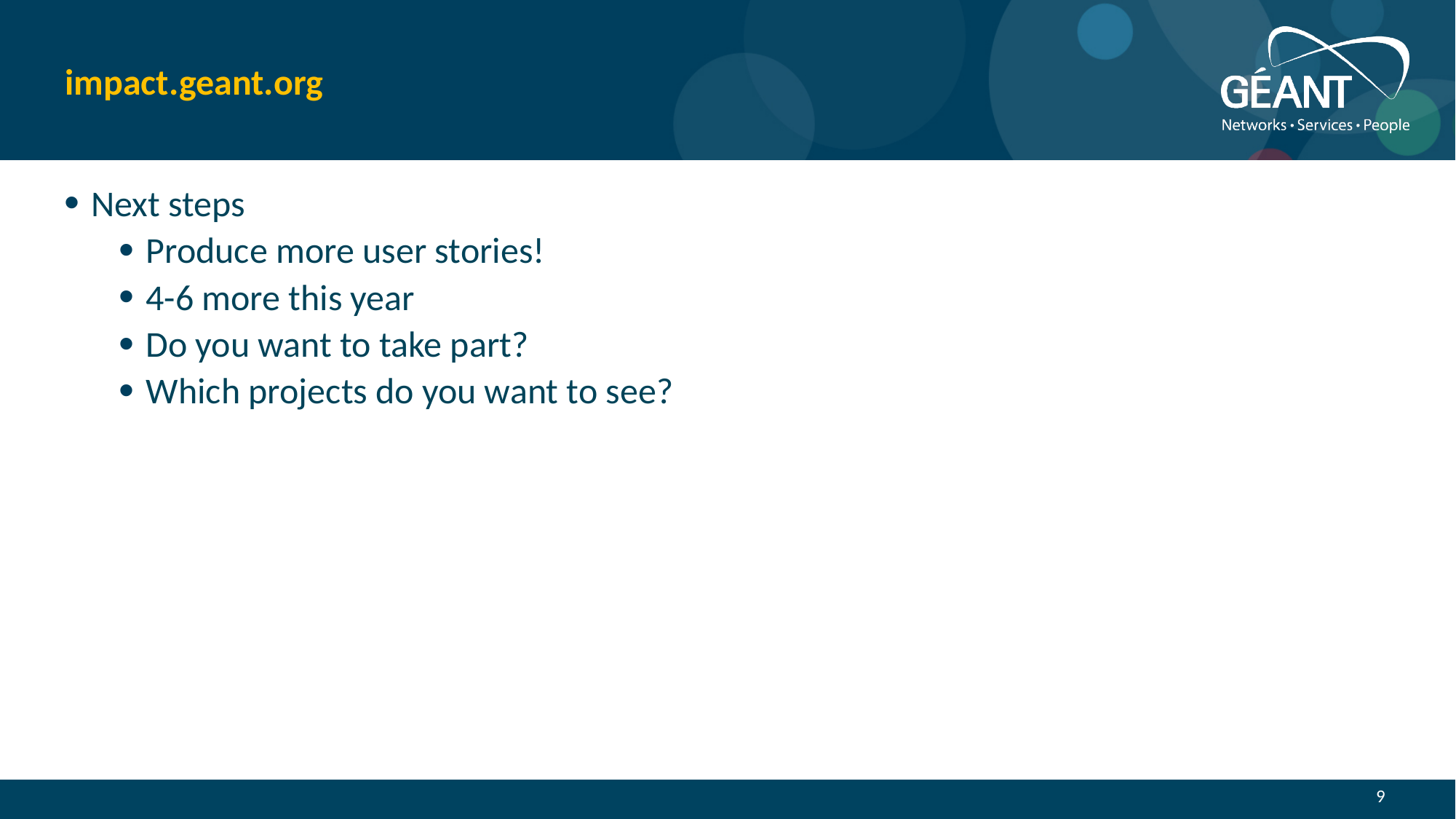

# impact.geant.org
Next steps
Produce more user stories!
4-6 more this year
Do you want to take part?
Which projects do you want to see?
9